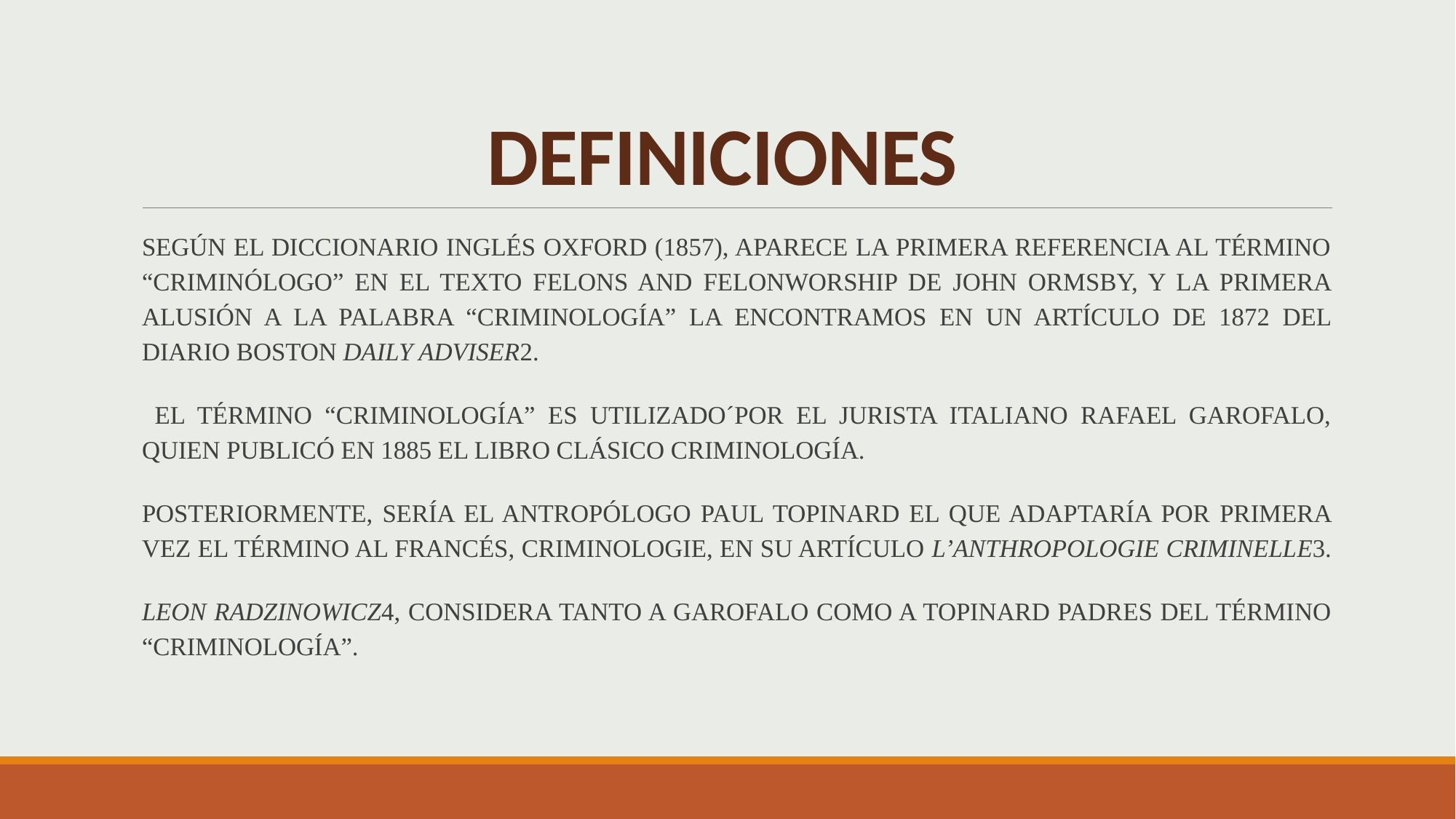

# DEFINICIONES
SEGÚN EL DICCIONARIO INGLÉS OXFORD (1857), APARECE LA PRIMERA REFERENCIA AL TÉRMINO “CRIMINÓLOGO” EN EL TEXTO FELONS AND FELONWORSHIP DE JOHN ORMSBY, Y LA PRIMERA ALUSIÓN A LA PALABRA “CRIMINOLOGÍA” LA ENCONTRAMOS EN UN ARTÍCULO DE 1872 DEL DIARIO BOSTON DAILY ADVISER2.
 EL TÉRMINO “CRIMINOLOGÍA” ES UTILIZADO´POR EL JURISTA ITALIANO RAFAEL GAROFALO, QUIEN PUBLICÓ EN 1885 EL LIBRO CLÁSICO CRIMINOLOGÍA.
POSTERIORMENTE, SERÍA EL ANTROPÓLOGO PAUL TOPINARD EL QUE ADAPTARÍA POR PRIMERA VEZ EL TÉRMINO AL FRANCÉS, CRIMINOLOGIE, EN SU ARTÍCULO L’ANTHROPOLOGIE CRIMINELLE3.
LEON RADZINOWICZ4, CONSIDERA TANTO A GAROFALO COMO A TOPINARD PADRES DEL TÉRMINO “CRIMINOLOGÍA”.